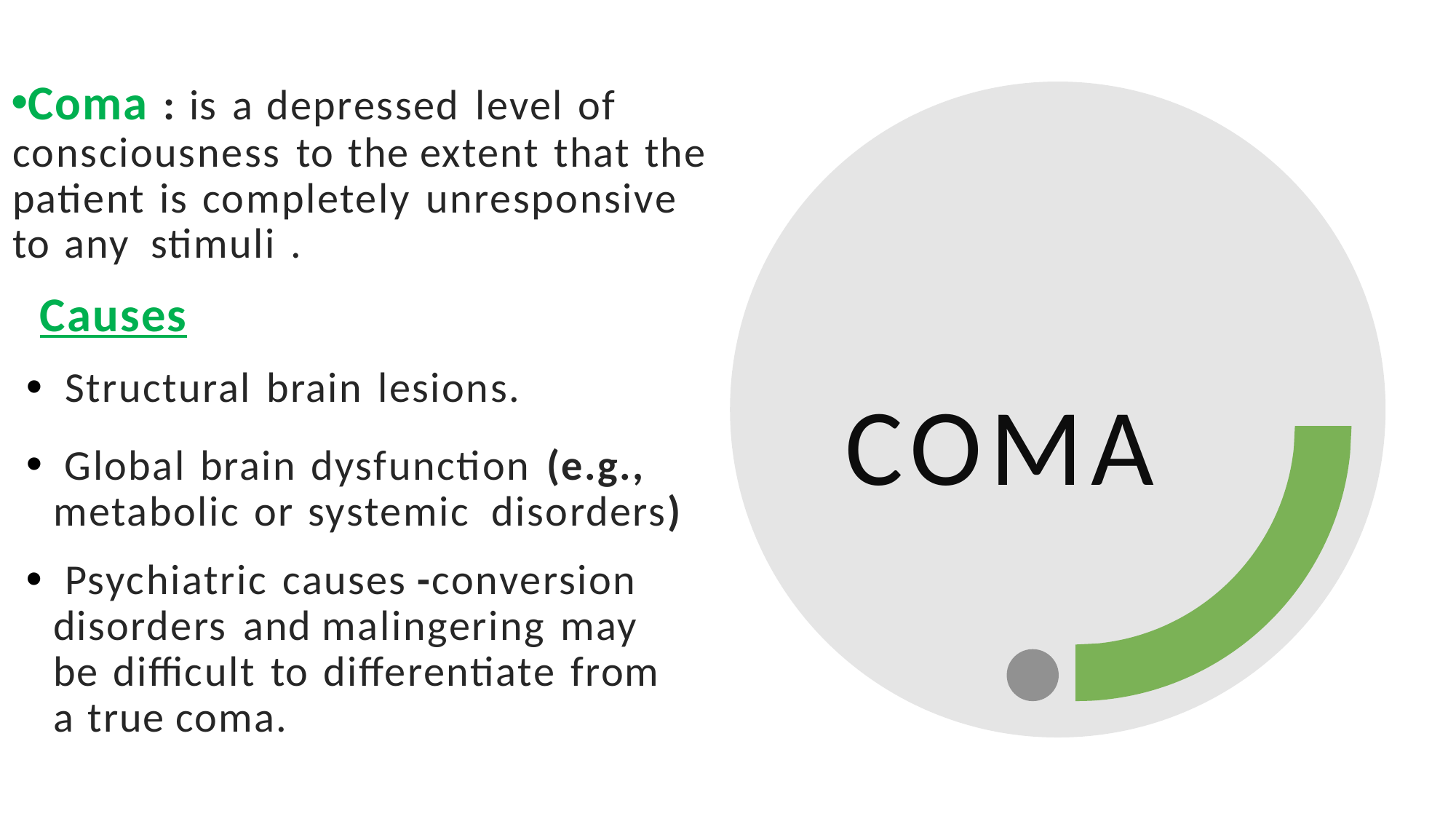

Coma : is a depressed level of consciousness to the extent that the patient is completely unresponsive to any  stimuli .
Causes
 Structural brain lesions.
 Global brain dysfunction (e.g., metabolic or systemic  disorders)
 Psychiatric causes -conversion disorders and malingering may be difficult to differentiate from a true coma.

# COMA